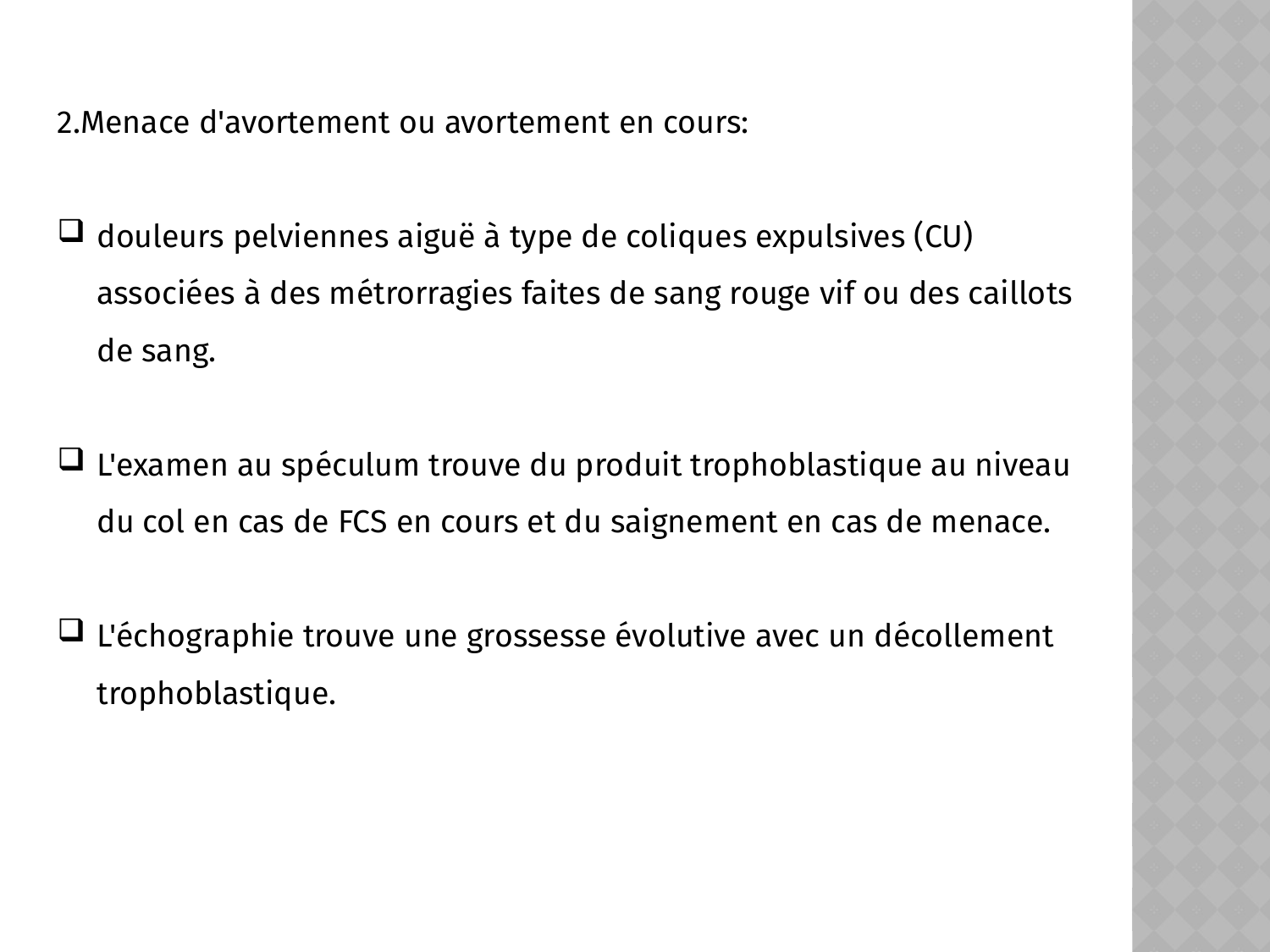

2.Menace d'avortement ou avortement en cours:

douleurs pelviennes aiguë à type de coliques expulsives (CU) associées à des métrorragies faites de sang rouge vif ou des caillots de sang.

L'examen au spéculum trouve du produit trophoblastique au niveau du col en cas de FCS en cours et du saignement en cas de menace.

L'échographie trouve une grossesse évolutive avec un décollement trophoblastique.